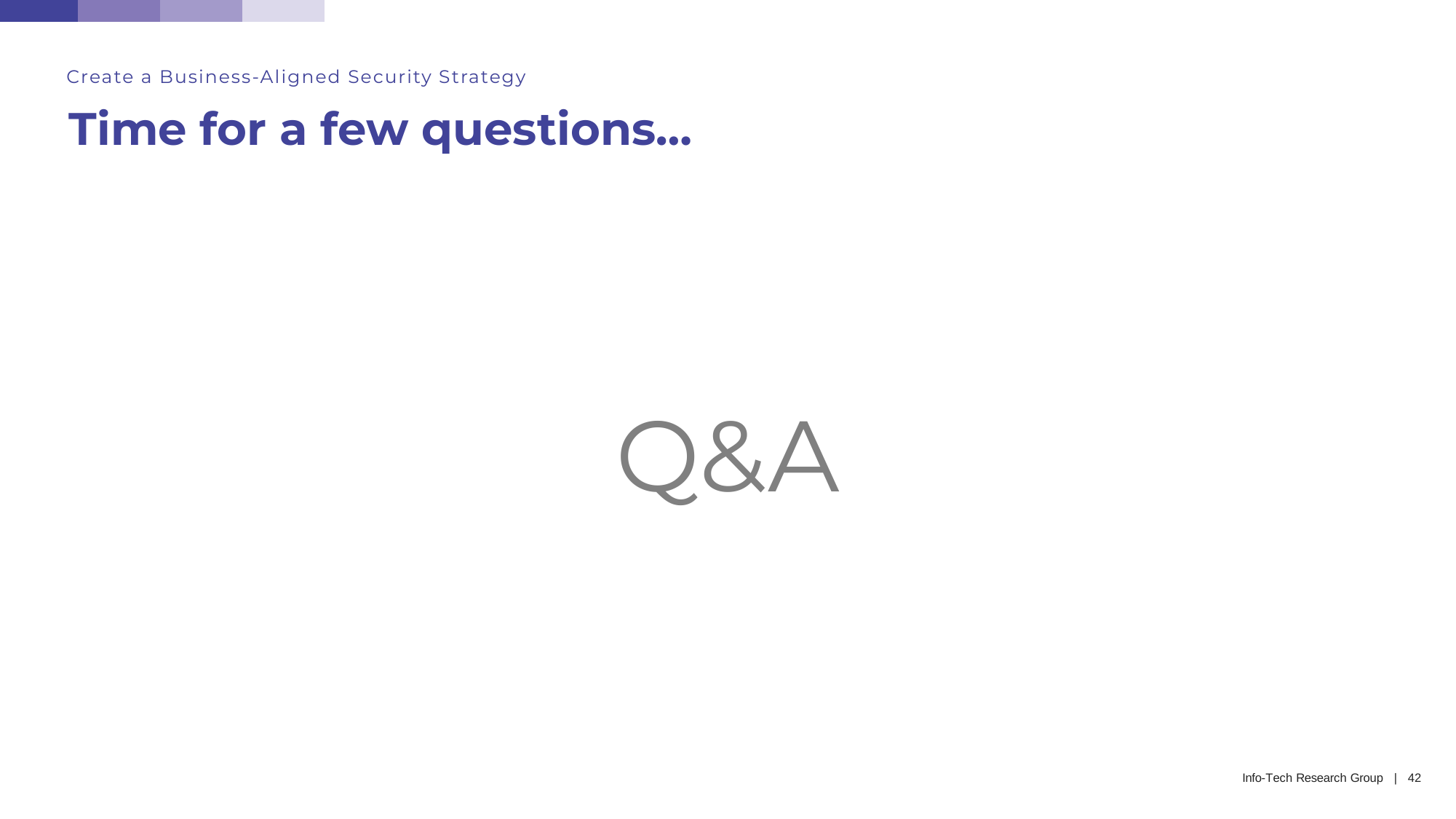

Create a Business-Aligned Security Strategy
Time for a few questions…
Q&A